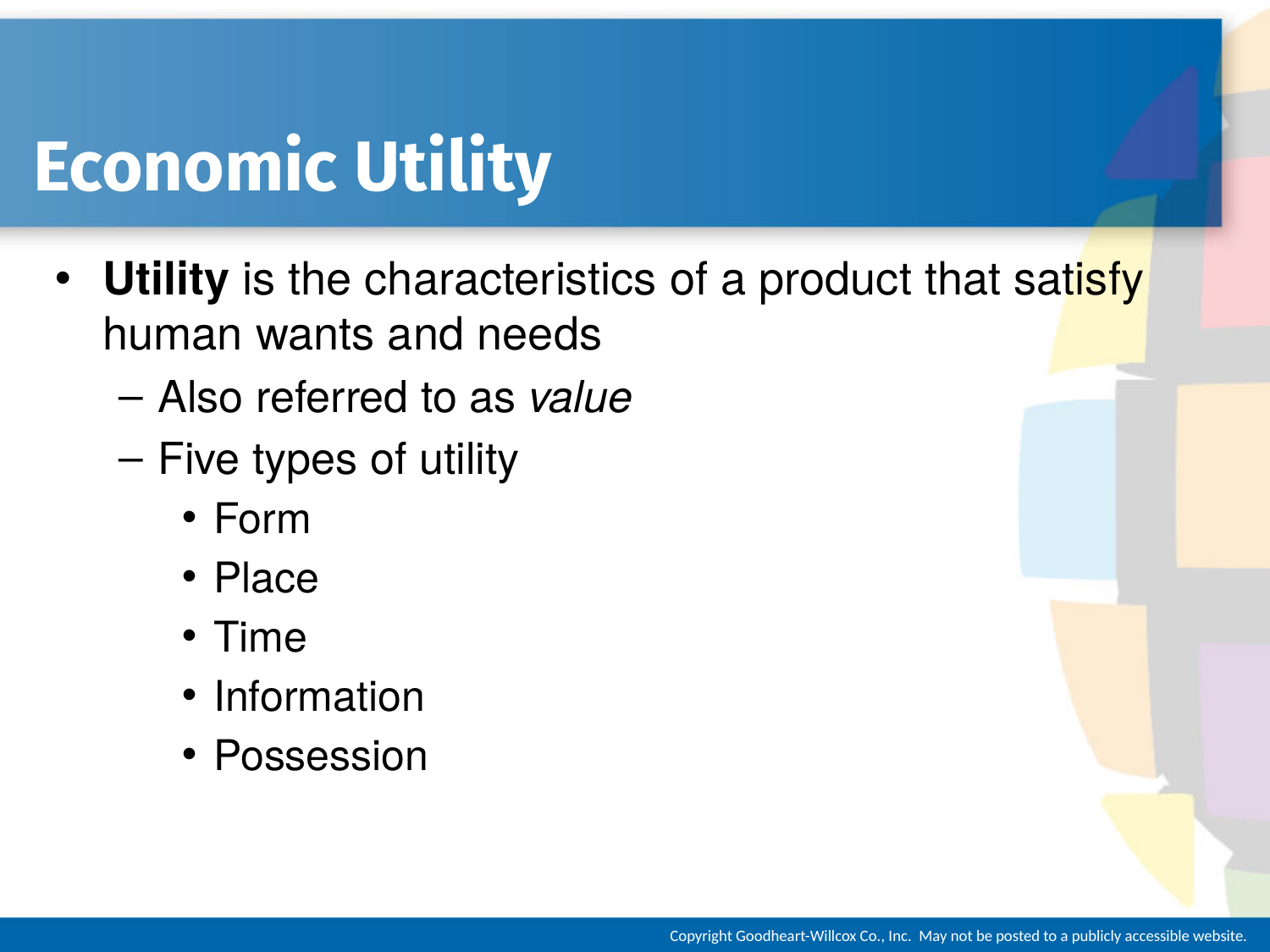

# Economic Utility
Utility is the characteristics of a product that satisfy human wants and needs
Also referred to as value
Five types of utility
Form
Place
Time
Information
Possession